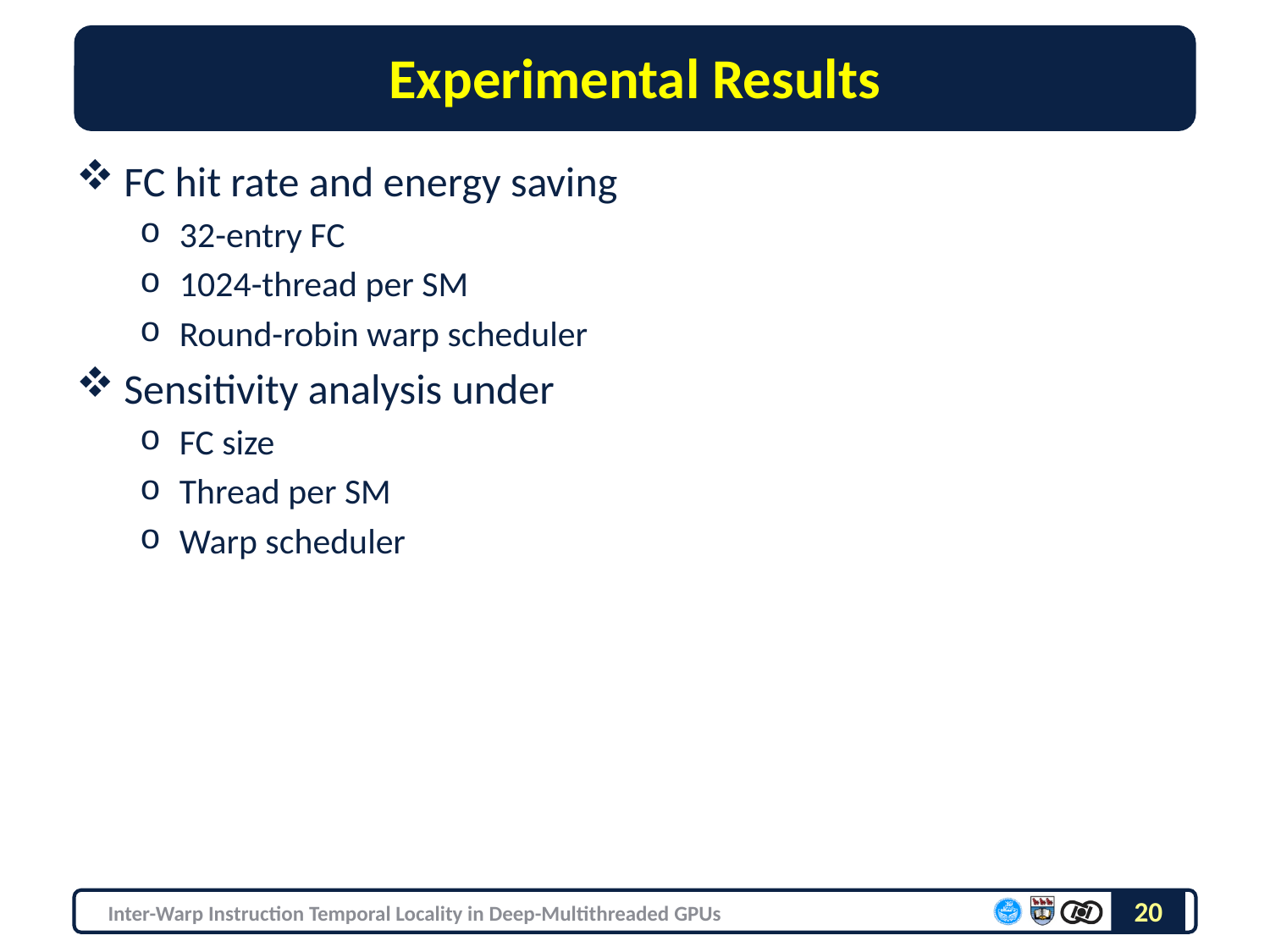

# Experimental Results
FC hit rate and energy saving
32-entry FC
1024-thread per SM
Round-robin warp scheduler
Sensitivity analysis under
FC size
Thread per SM
Warp scheduler
20
Inter-Warp Instruction Temporal Locality in Deep-Multithreaded GPUs